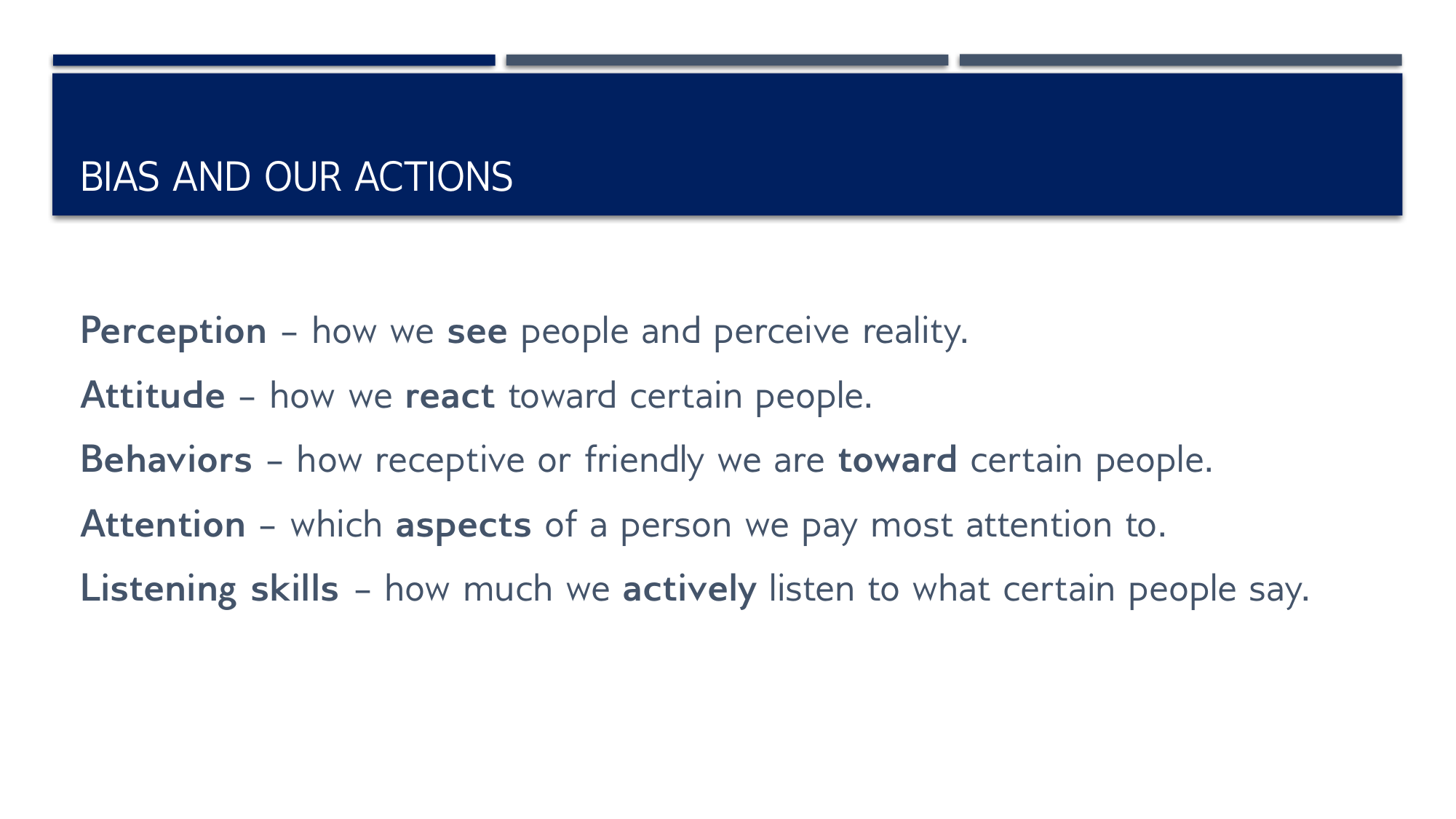

# Bias and Our Actions
Perception – how we see people and perceive reality.
Attitude – how we react toward certain people.
Behaviors – how receptive or friendly we are toward certain people.
Attention – which aspects of a person we pay most attention to.
Listening skills – how much we actively listen to what certain people say.